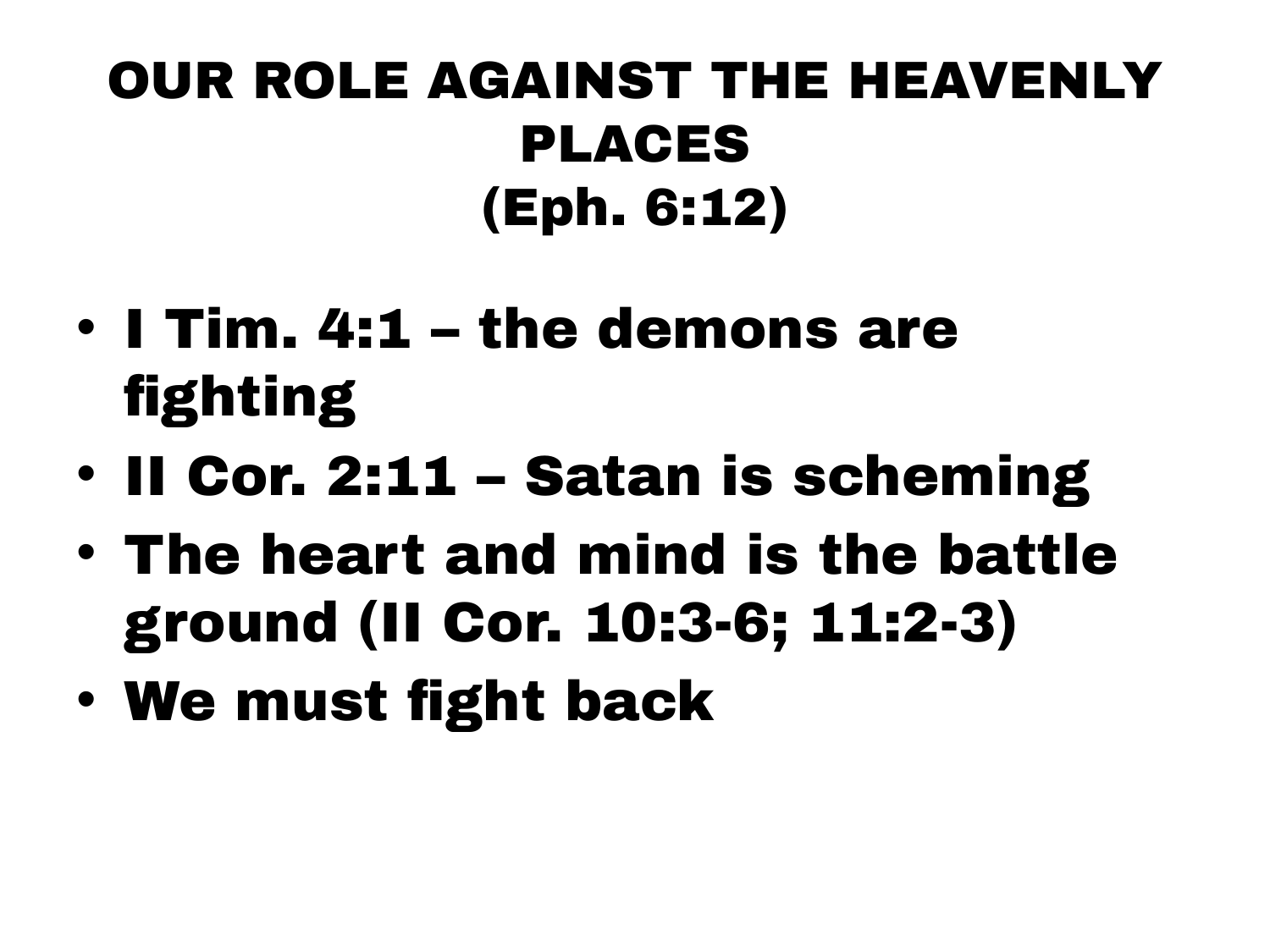

# OUR ROLE AGAINST THE HEAVENLY PLACES (Eph. 6:12)
I Tim. 4:1 – the demons are fighting
II Cor. 2:11 – Satan is scheming
The heart and mind is the battle ground (II Cor. 10:3-6; 11:2-3)
We must fight back